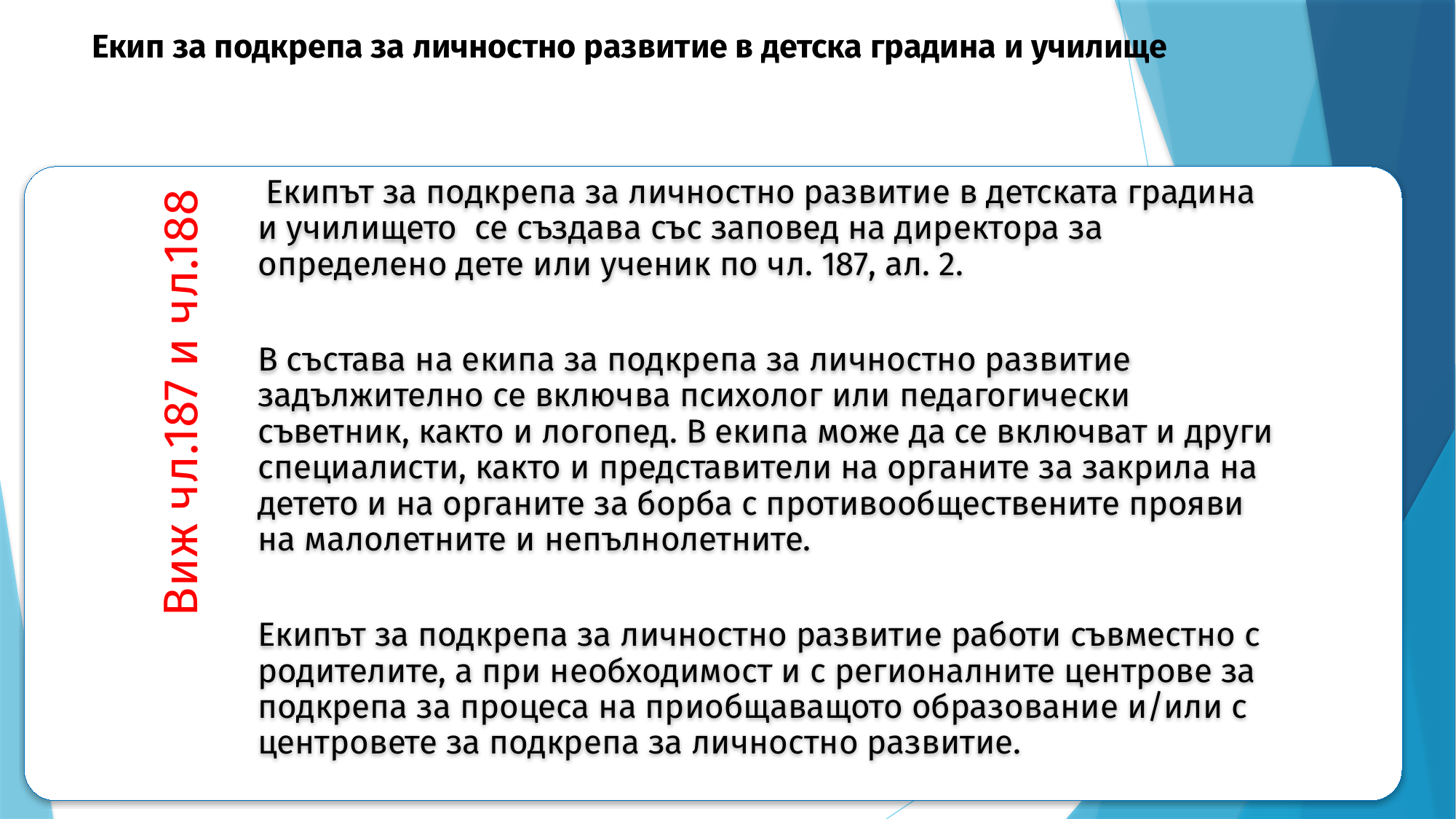

# Екип за подкрепа за личностно развитие в детска градина и училище
Виж чл.187 и чл.188
 Екипът за подкрепа за личностно развитие в детската градина и училището  се създава със заповед на директора за определено дете или ученик по чл. 187, ал. 2.

В състава на екипа за подкрепа за личностно развитие задължително се включва психолог или педагогически съветник, както и логопед. В екипа може да се включват и други специалисти, както и представители на органите за закрила на детето и на органите за борба с противообществените прояви на малолетните и непълнолетните.

Екипът за подкрепа за личностно развитие работи съвместно с родителите, а при необходимост и с регионалните центрове за подкрепа за процеса на приобщаващото образование и/или с центровете за подкрепа за личностно развитие.